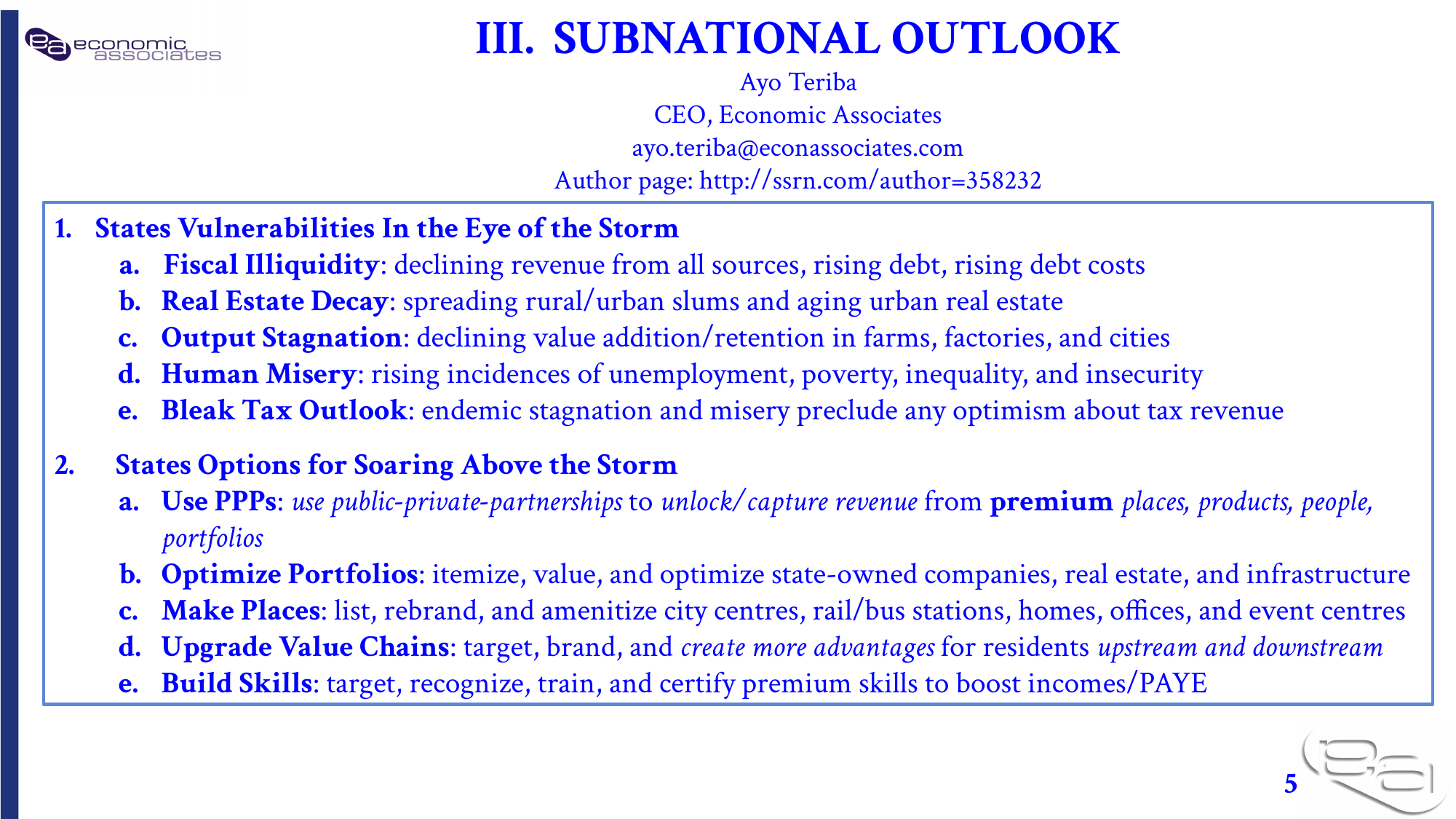

Subnational Outlook
Ayo Teriba
CEO, Economic Associates
ayo.teriba@econassociates.com
Author page: http://ssrn.com/author=358232

States Vulnerabilities In the Eye of the Storm
Fiscal Illiquidity: declining revenue from all sources, rising debt, rising debt costs
Real Estate Decay: spreading rural/urban slums and aging urban real estate
Output Stagnation: declining value addition/retention in farms, factories, and cities
Human Misery: rising incidences of unemployment, poverty, inequality, and insecurity
Bleak Tax Outlook: endemic stagnation and misery preclude any optimism about tax revenue
States Options for Soaring Above the Storm
Use PPPs: use public-private-partnerships to unlock/capture revenue from premium places, products, people, portfolios
Optimize Portfolios: itemize, value, and optimize state-owned companies, real estate, and infrastructure
Make Places: list, rebrand, and amenitize city centres, rail/bus stations, homes, offices, and event centres
Upgrade Value Chains: target, brand, and create more advantages for residents upstream and downstream
Build Skills: target, recognize, train, and certify premium skills to boost incomes/PAYE
Headwinds
5